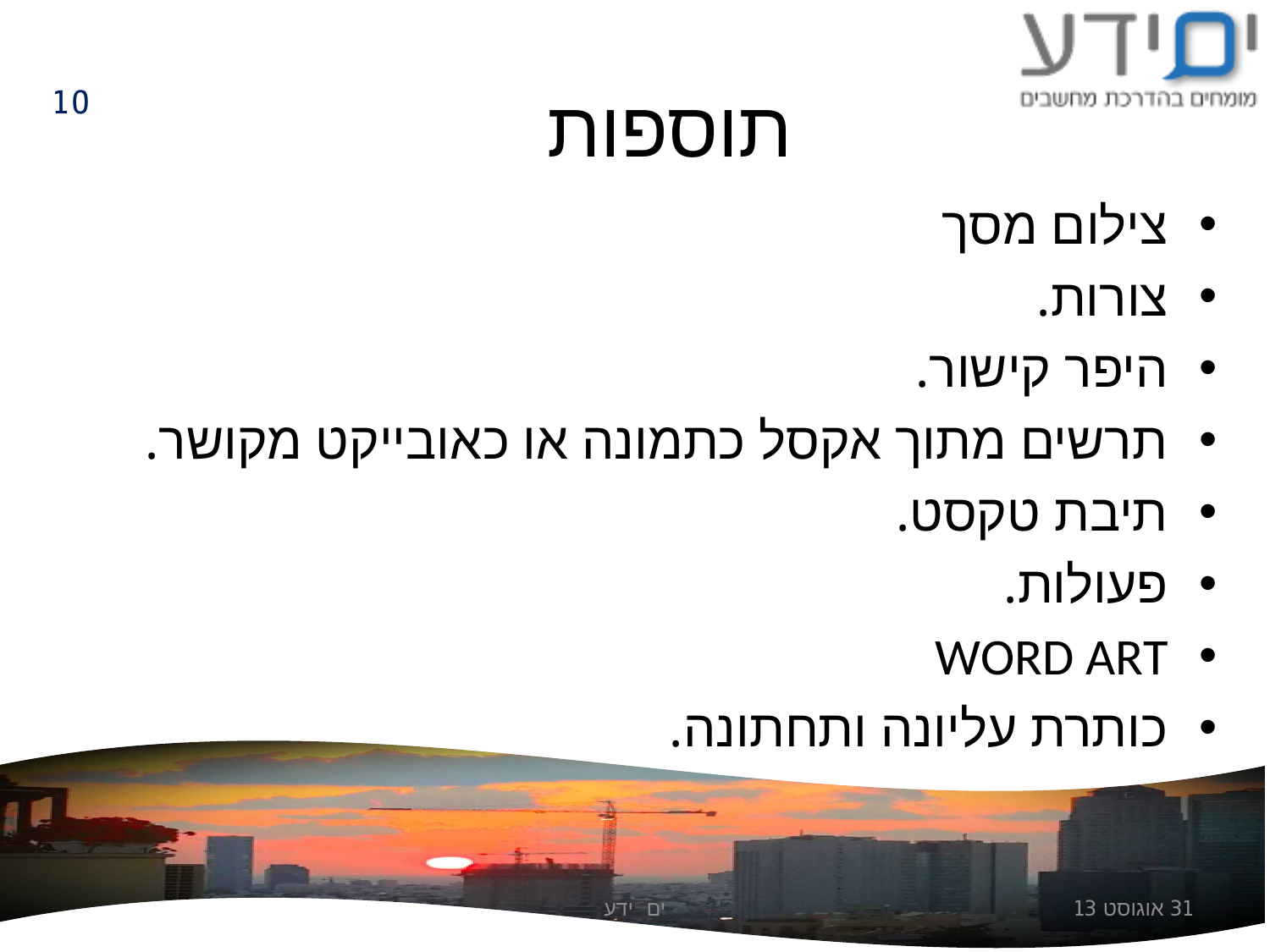

10
# תוספות
צילום מסך
צורות.
היפר קישור.
תרשים מתוך אקסל כתמונה או כאובייקט מקושר.
תיבת טקסט.
פעולות.
WORD ART
כותרת עליונה ותחתונה.

ים ידע
31 אוגוסט 13